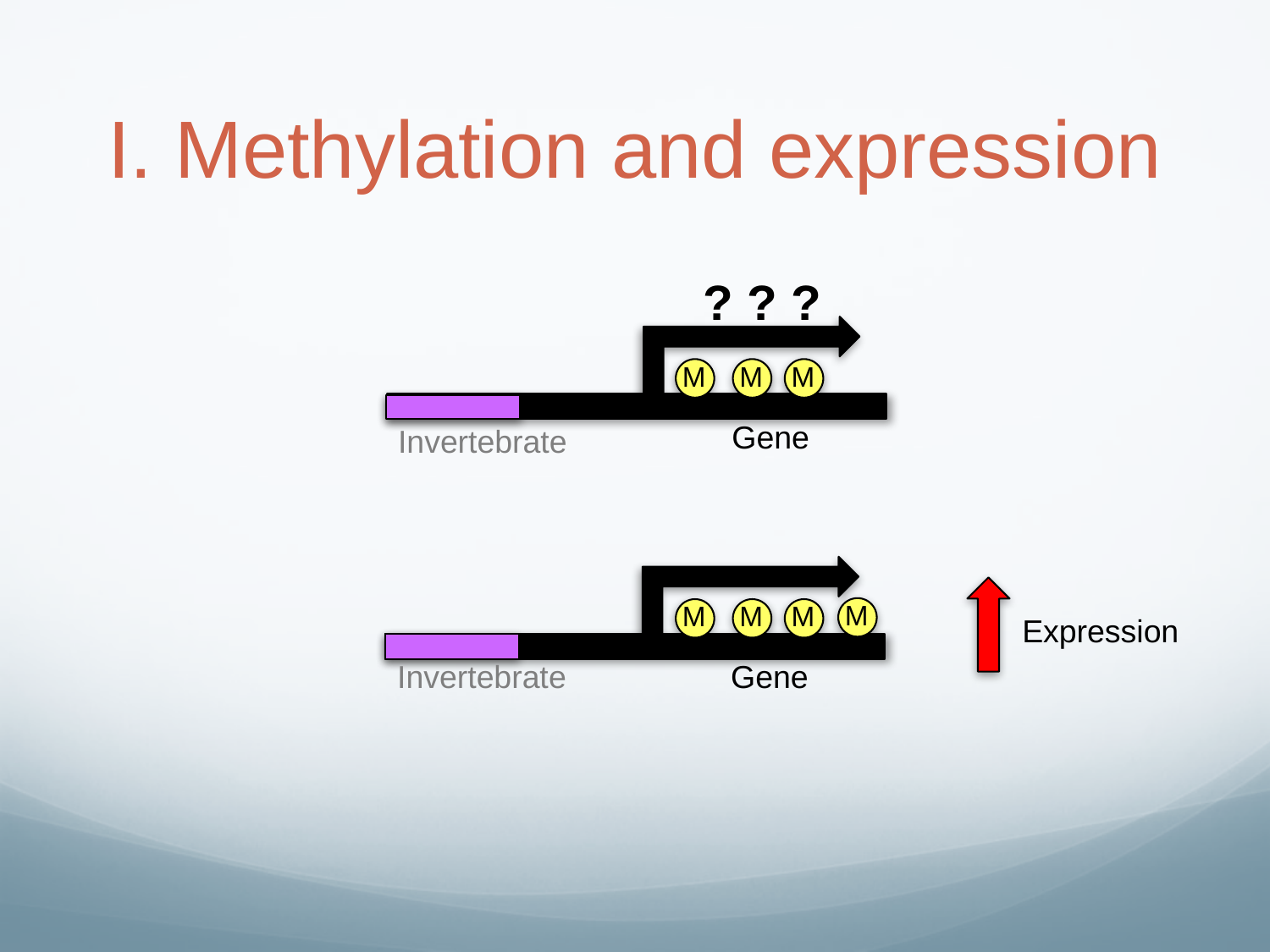

# I. Methylation and expression

? ? ?
M

M

M

Gene
Invertebrate

M

M

M

M

Expression

Invertebrate
Gene